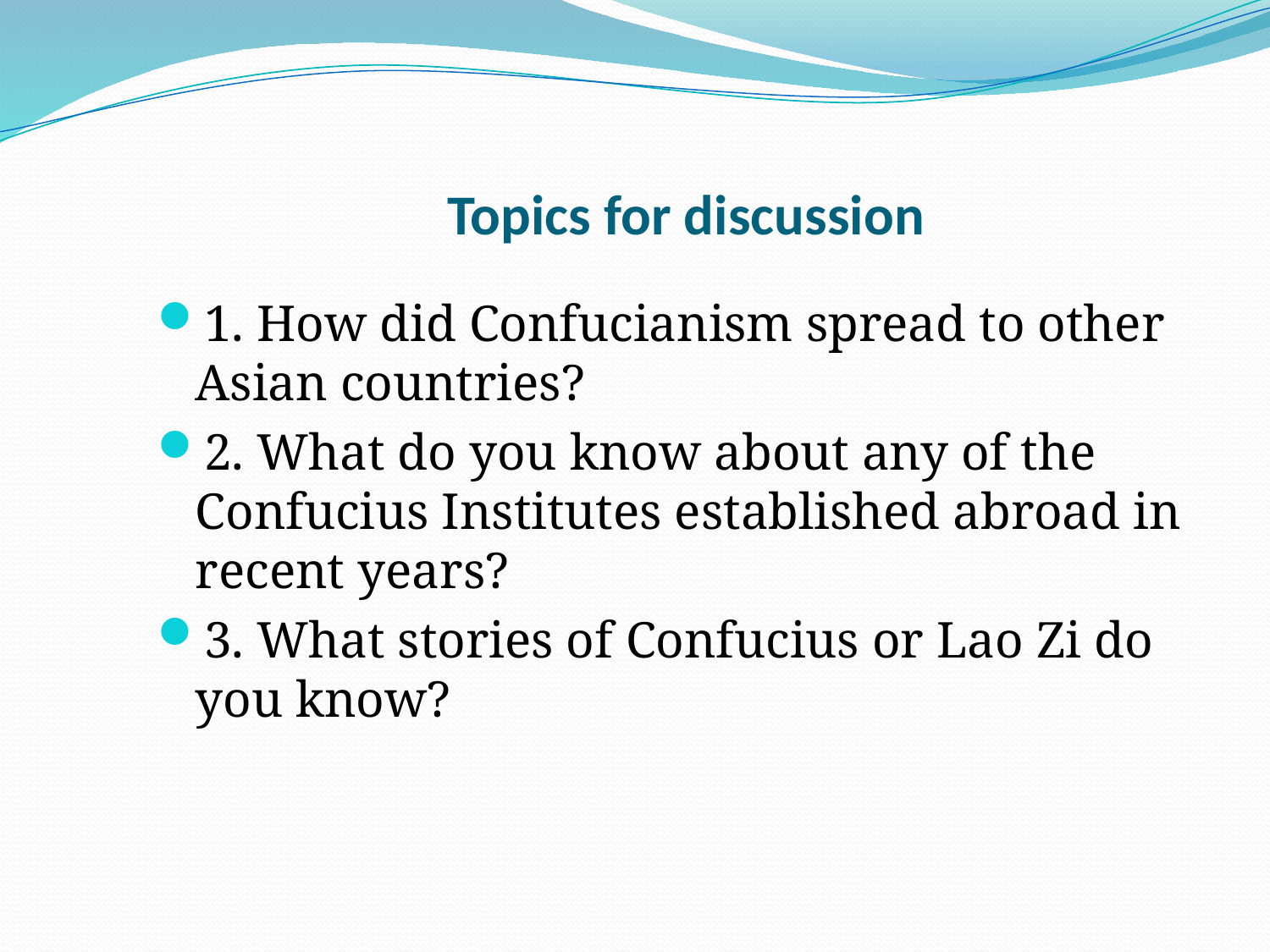

# Topics for discussion
1. How did Confucianism spread to other Asian countries?
2. What do you know about any of the Confucius Institutes established abroad in recent years?
3. What stories of Confucius or Lao Zi do you know?